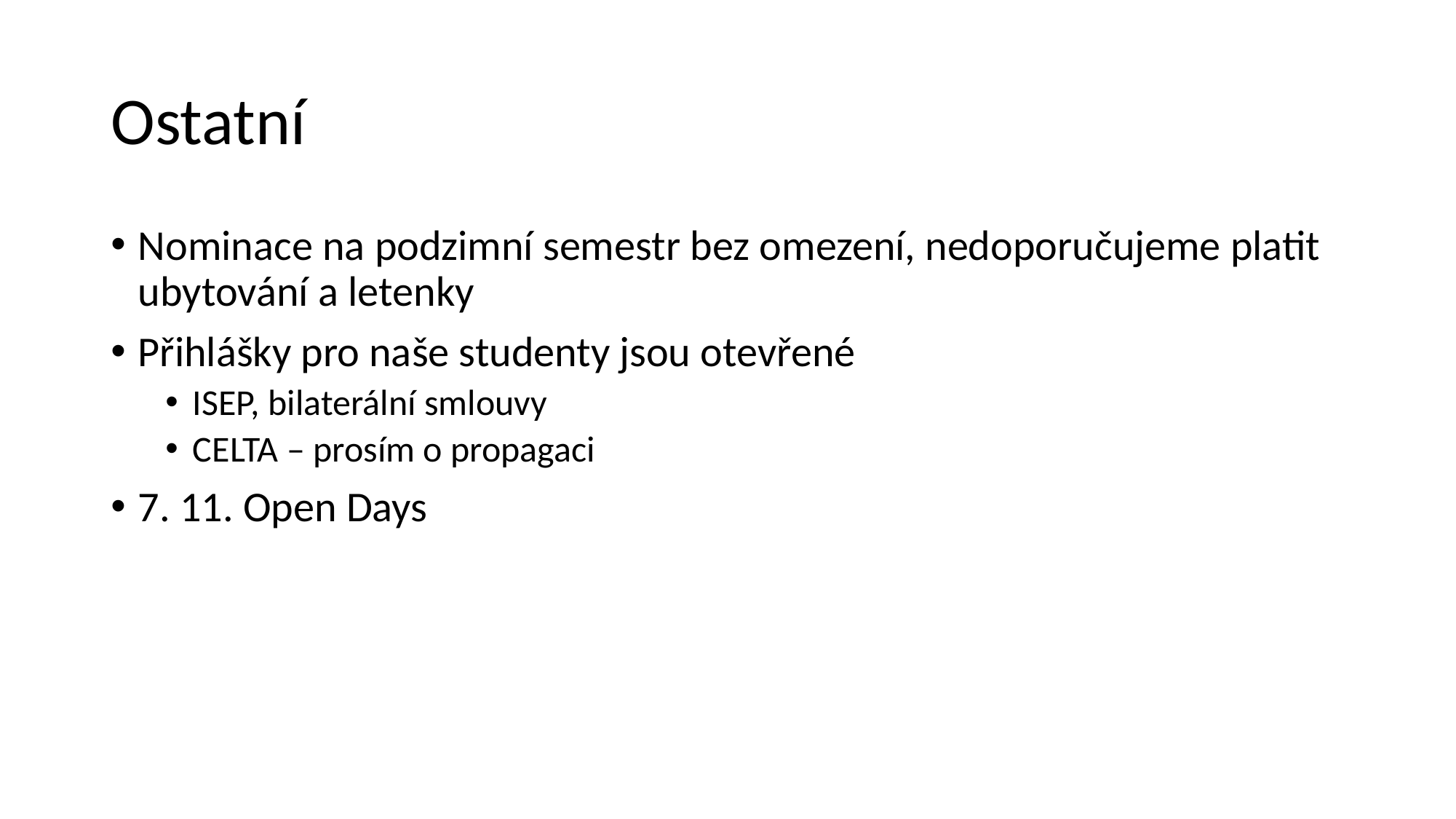

# Ostatní
Nominace na podzimní semestr bez omezení, nedoporučujeme platit ubytování a letenky
Přihlášky pro naše studenty jsou otevřené
ISEP, bilaterální smlouvy
CELTA – prosím o propagaci
7. 11. Open Days